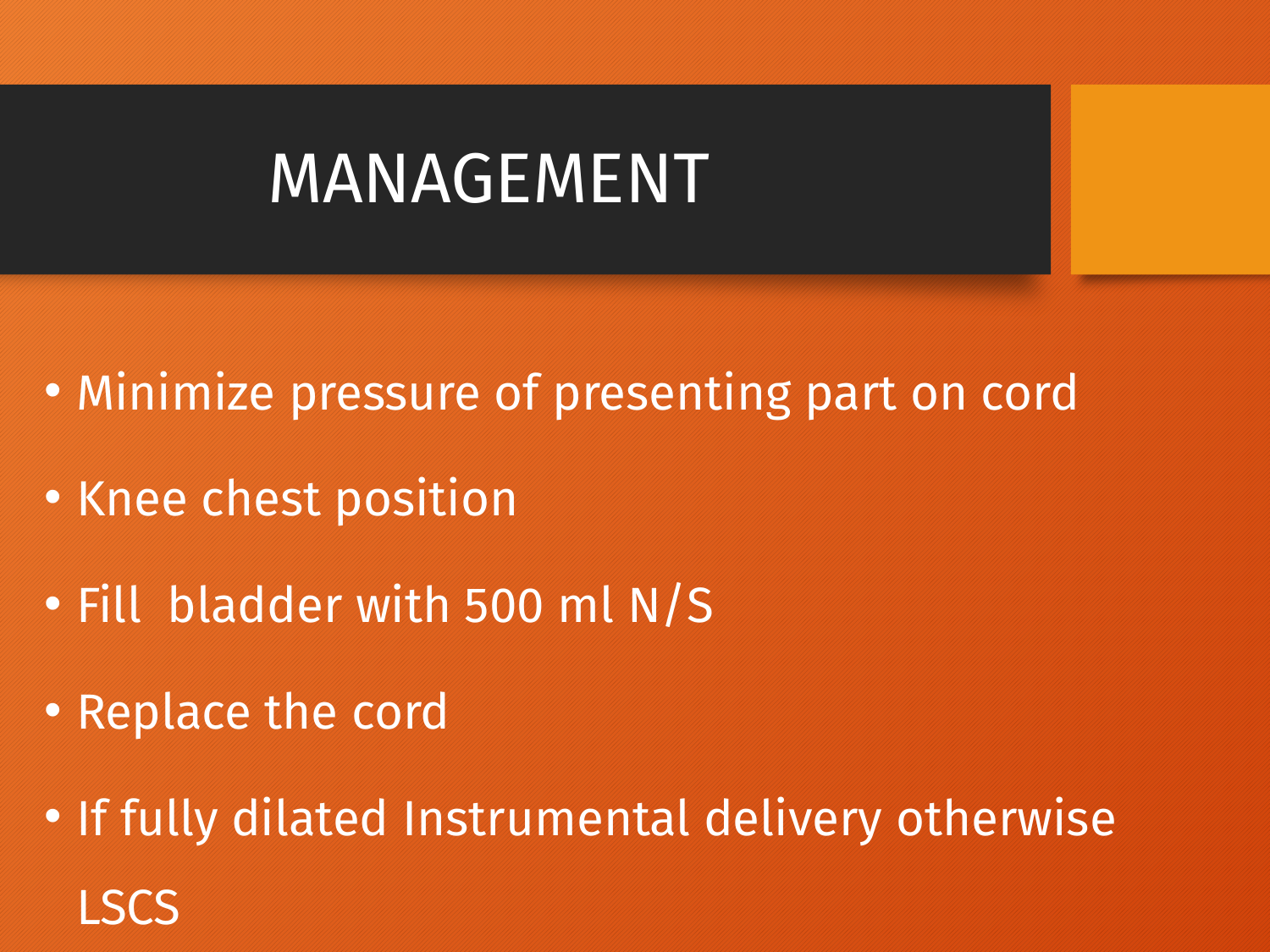

# MANAGEMENT
Minimize pressure of presenting part on cord
Knee chest position
Fill  bladder with 500 ml N/S
Replace the cord
If fully dilated Instrumental delivery otherwise LSCS